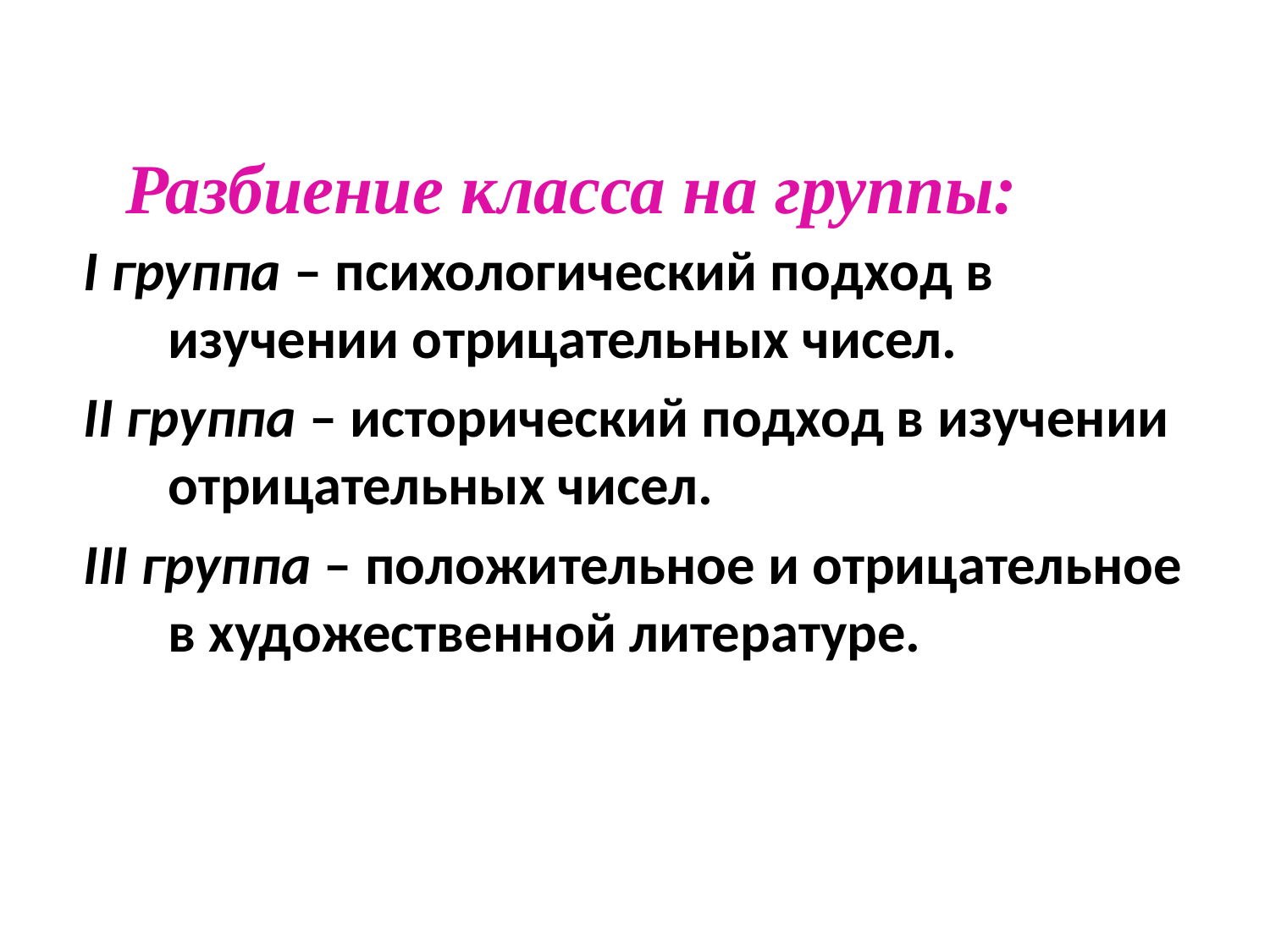

Разбиение класса на группы:
I группа – психологический подход в изучении отрицательных чисел.
II группа – исторический подход в изучении отрицательных чисел.
III группа – положительное и отрицательное в художественной литературе.